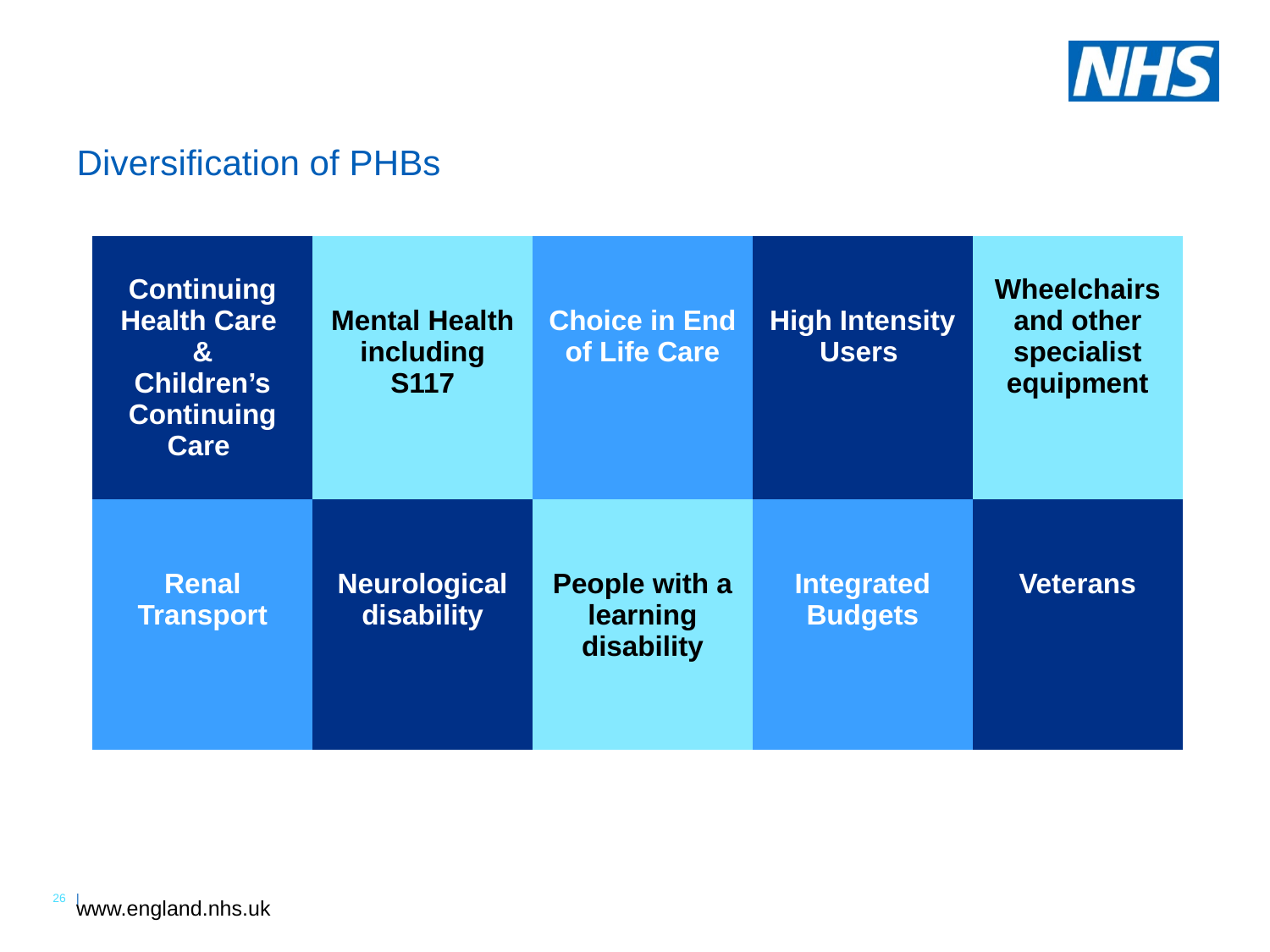

# Diversification of PHBs
| Continuing Health Care & Children’s Continuing Care | Mental Health including S117 | Choice in End of Life Care | High Intensity Users | Wheelchairs and other specialist equipment |
| --- | --- | --- | --- | --- |
| Renal Transport | Neurological disability | People with a learning disability | Integrated Budgets | Veterans |